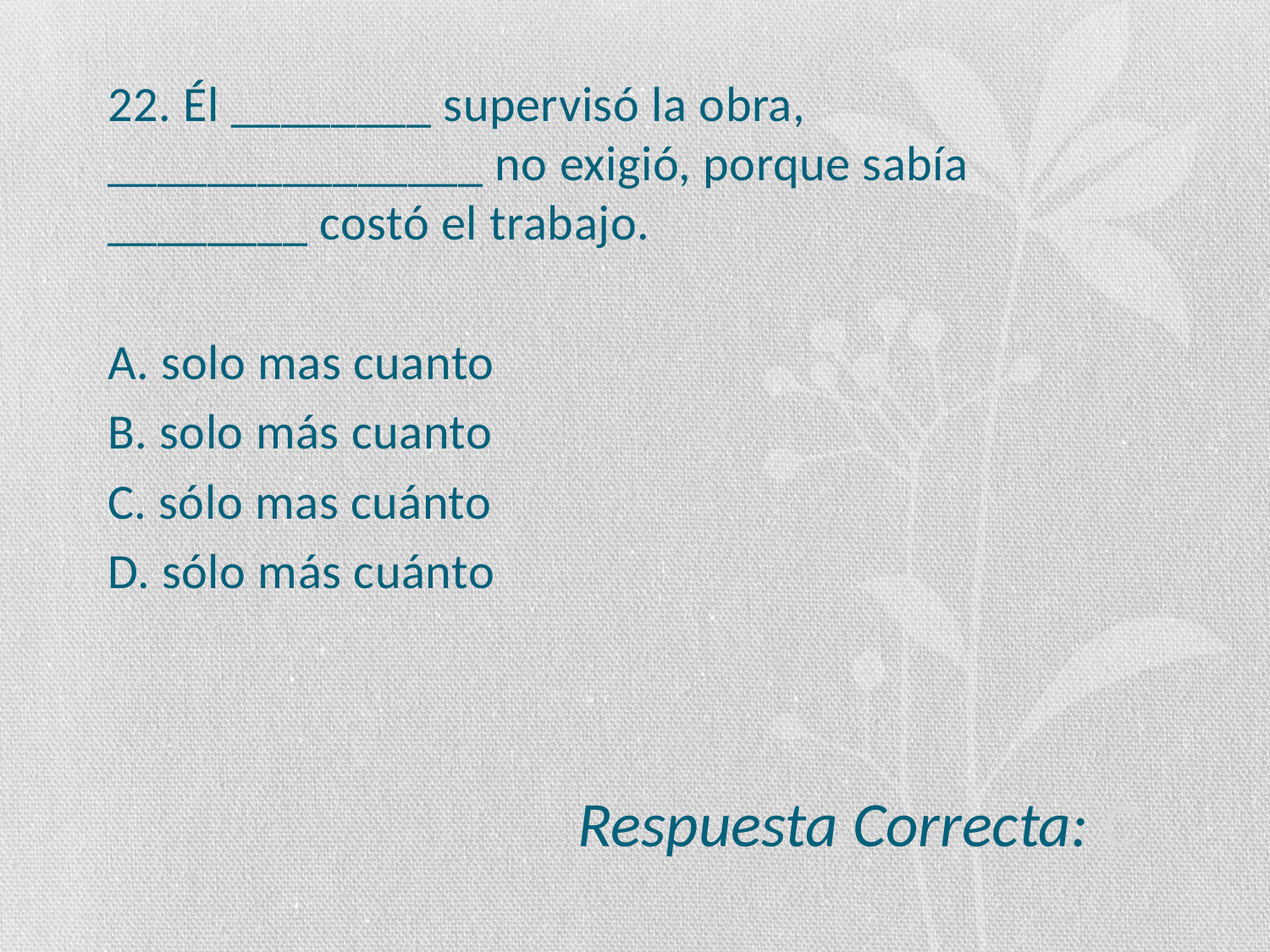

22. Él ________ supervisó la obra, _______________ no exigió, porque sabía ________ costó el trabajo.

A. solo mas cuanto
B. solo más cuanto
C. sólo mas cuánto
D. sólo más cuánto
# Respuesta Correcta: C